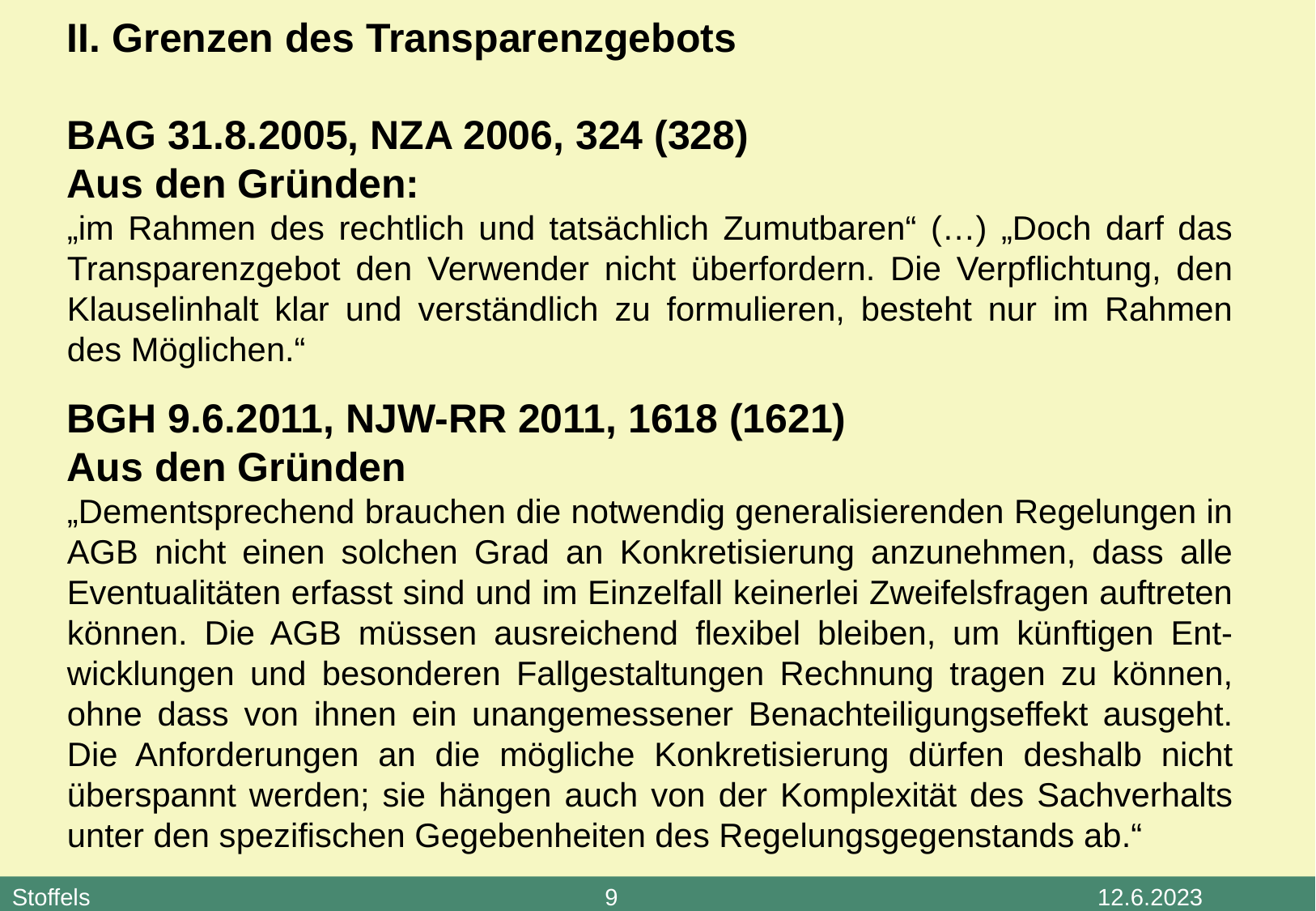

II. Grenzen des Transparenzgebots

BAG 31.8.2005, NZA 2006, 324 (328)
Aus den Gründen:
„im Rahmen des rechtlich und tatsächlich Zumutbaren“ (…) „Doch darf das Transparenzgebot den Verwender nicht überfordern. Die Verpflichtung, den Klauselinhalt klar und verständlich zu formulieren, besteht nur im Rahmen des Möglichen.“

BGH 9.6.2011, NJW-RR 2011, 1618 (1621)
Aus den Gründen
„Dementsprechend brauchen die notwendig generalisierenden Regelungen in AGB nicht einen solchen Grad an Konkretisierung anzunehmen, dass alle Eventualitäten erfasst sind und im Einzelfall keinerlei Zweifelsfragen auftreten können. Die AGB müssen ausreichend flexibel bleiben, um künftigen Ent-wicklungen und besonderen Fallgestaltungen Rechnung tragen zu können, ohne dass von ihnen ein unangemessener Benachteiligungseffekt ausgeht. Die Anforderungen an die mögliche Konkretisierung dürfen deshalb nicht überspannt werden; sie hängen auch von der Komplexität des Sachverhalts unter den spezifischen Gegebenheiten des Regelungsgegenstands ab.“